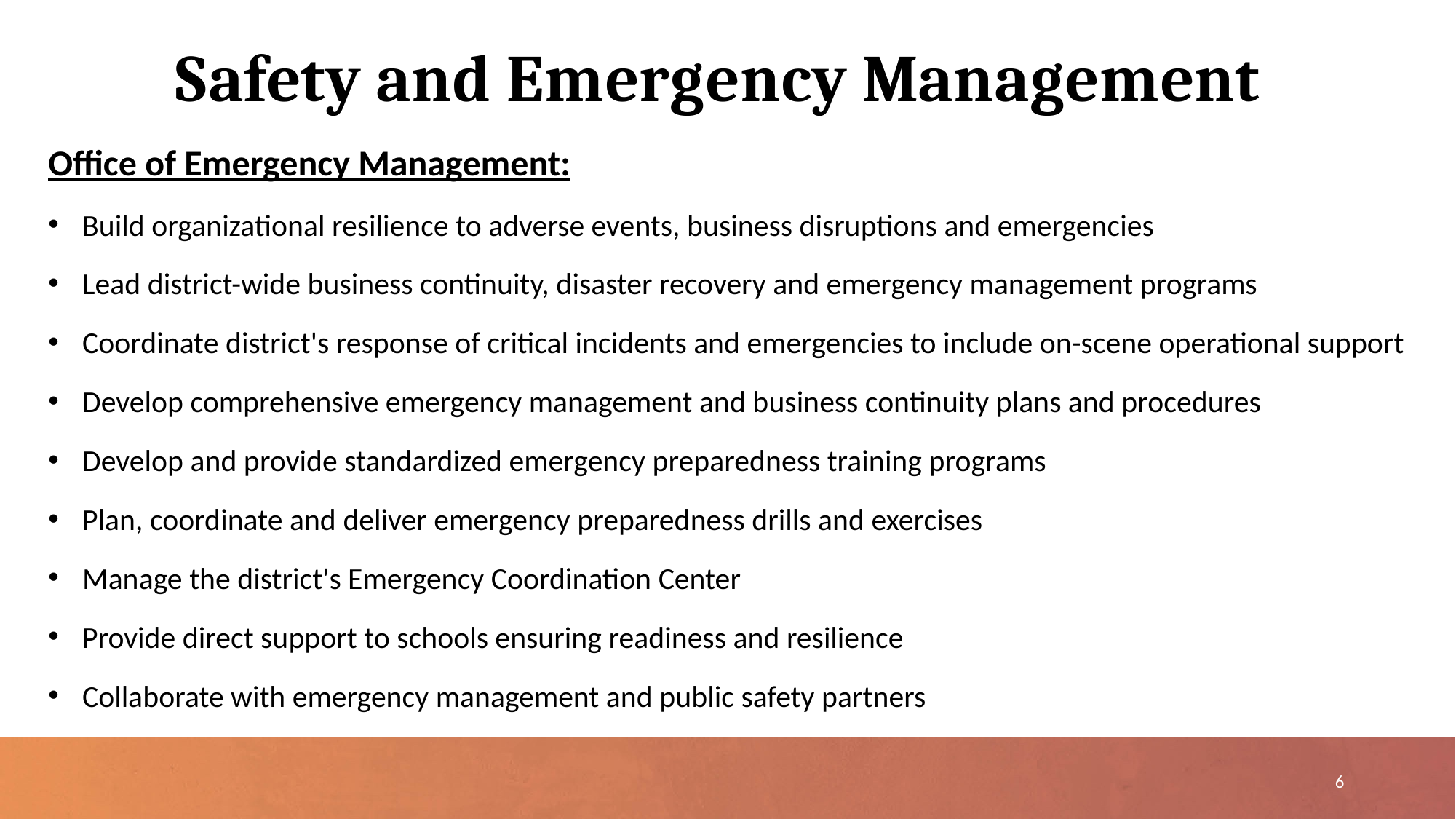

# Safety and Emergency Management
Office of Emergency Management:
Build organizational resilience to adverse events, business disruptions and emergencies
Lead district-wide business continuity, disaster recovery and emergency management programs
Coordinate district's response of critical incidents and emergencies to include on-scene operational support
Develop comprehensive emergency management and business continuity plans and procedures
Develop and provide standardized emergency preparedness training programs
Plan, coordinate and deliver emergency preparedness drills and exercises
Manage the district's Emergency Coordination Center
Provide direct support to schools ensuring readiness and resilience
Collaborate with emergency management and public safety partners
6